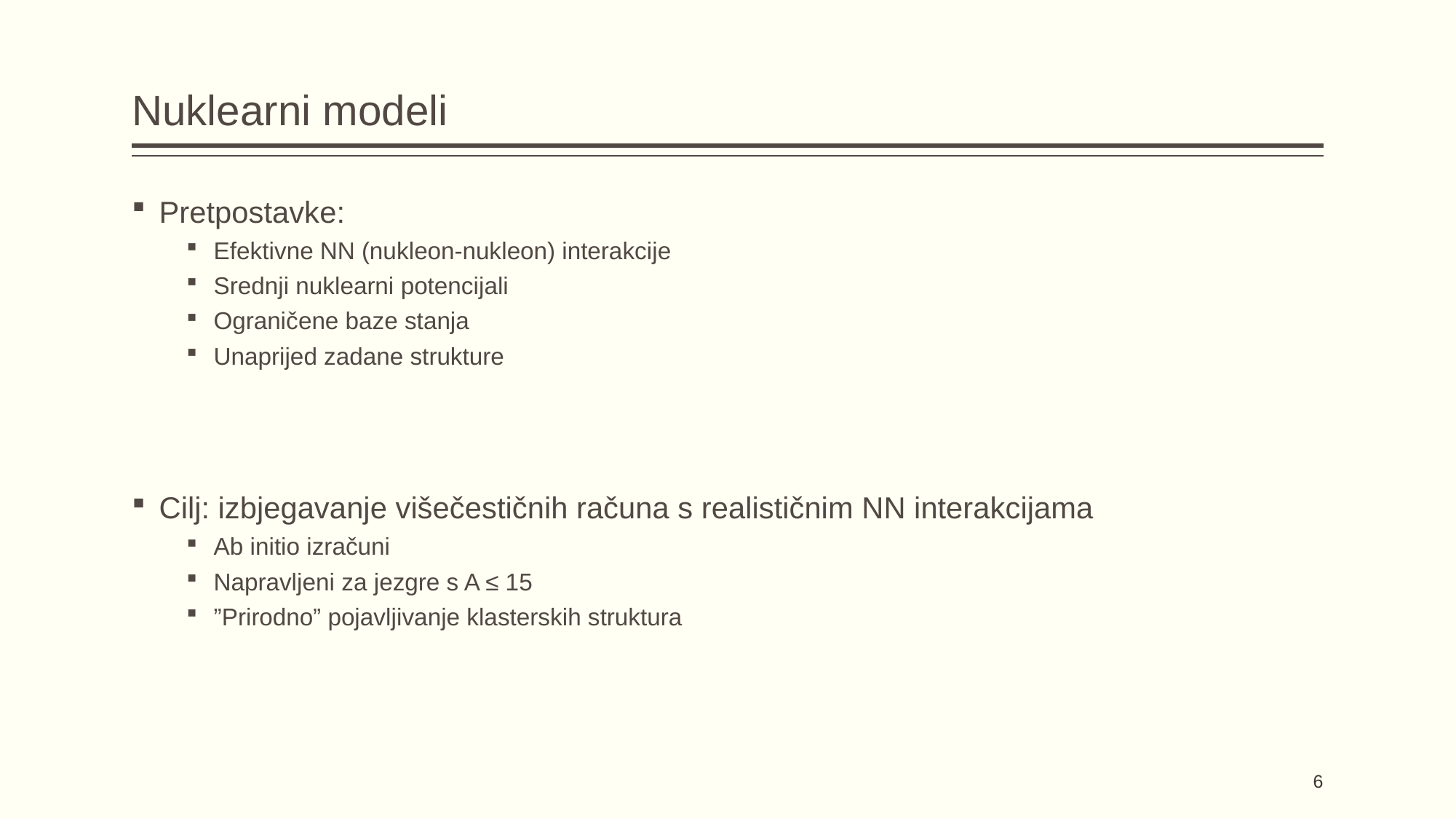

# Nuklearni modeli
Pretpostavke:
Efektivne NN (nukleon-nukleon) interakcije
Srednji nuklearni potencijali
Ograničene baze stanja
Unaprijed zadane strukture

Cilj: izbjegavanje višečestičnih računa s realističnim NN interakcijama
Ab initio izračuni
Napravljeni za jezgre s A ≤ 15
”Prirodno” pojavljivanje klasterskih struktura
6